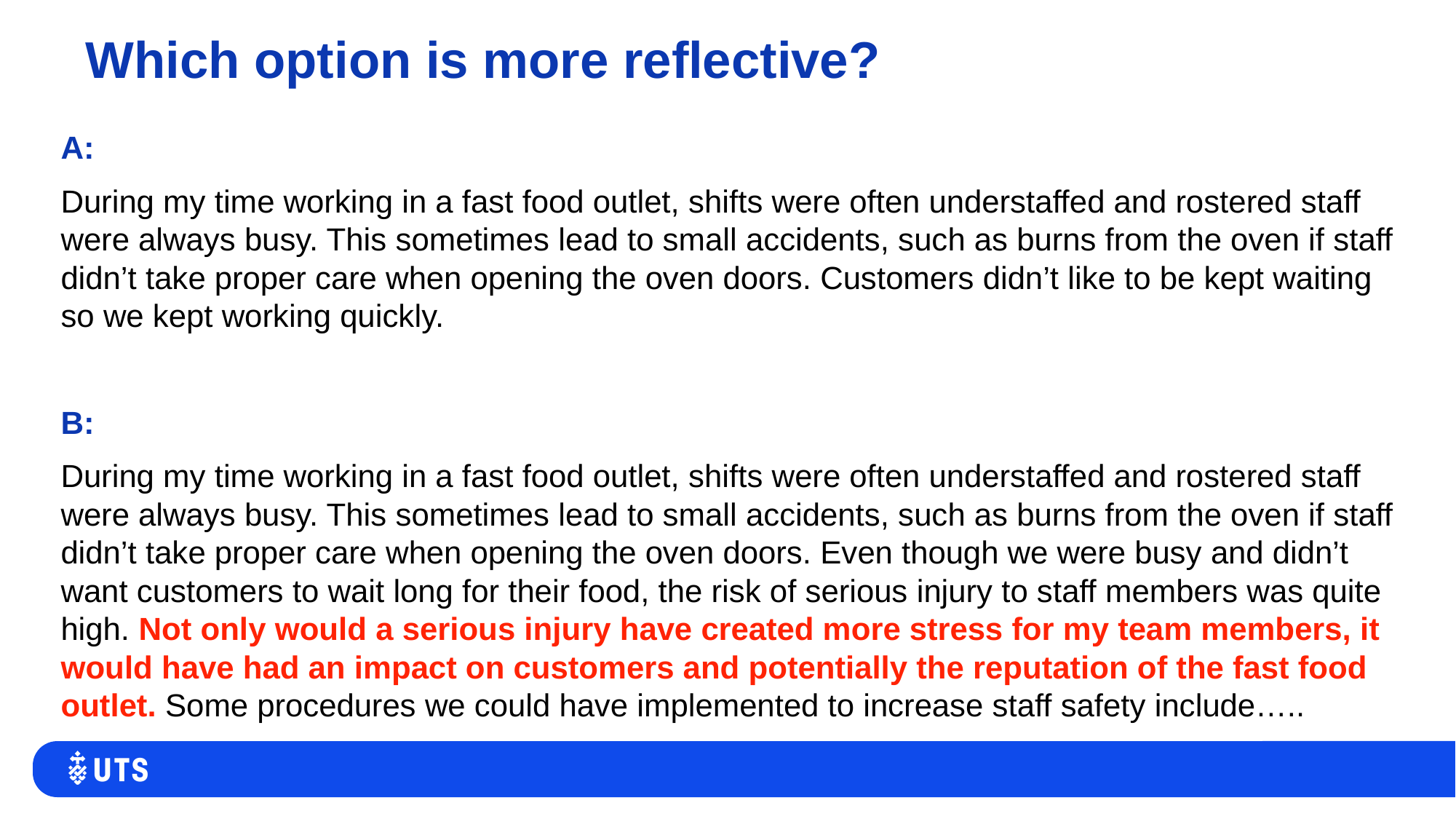

# Which option is more reflective?
A:
During my time working in a fast food outlet, shifts were often understaffed and rostered staff were always busy. This sometimes lead to small accidents, such as burns from the oven if staff didn’t take proper care when opening the oven doors. Customers didn’t like to be kept waiting so we kept working quickly.

B:
During my time working in a fast food outlet, shifts were often understaffed and rostered staff were always busy. This sometimes lead to small accidents, such as burns from the oven if staff didn’t take proper care when opening the oven doors. Even though we were busy and didn’t want customers to wait long for their food, the risk of serious injury to staff members was quite high. Not only would a serious injury have created more stress for my team members, it would have had an impact on customers and potentially the reputation of the fast food outlet. Some procedures we could have implemented to increase staff safety include…..